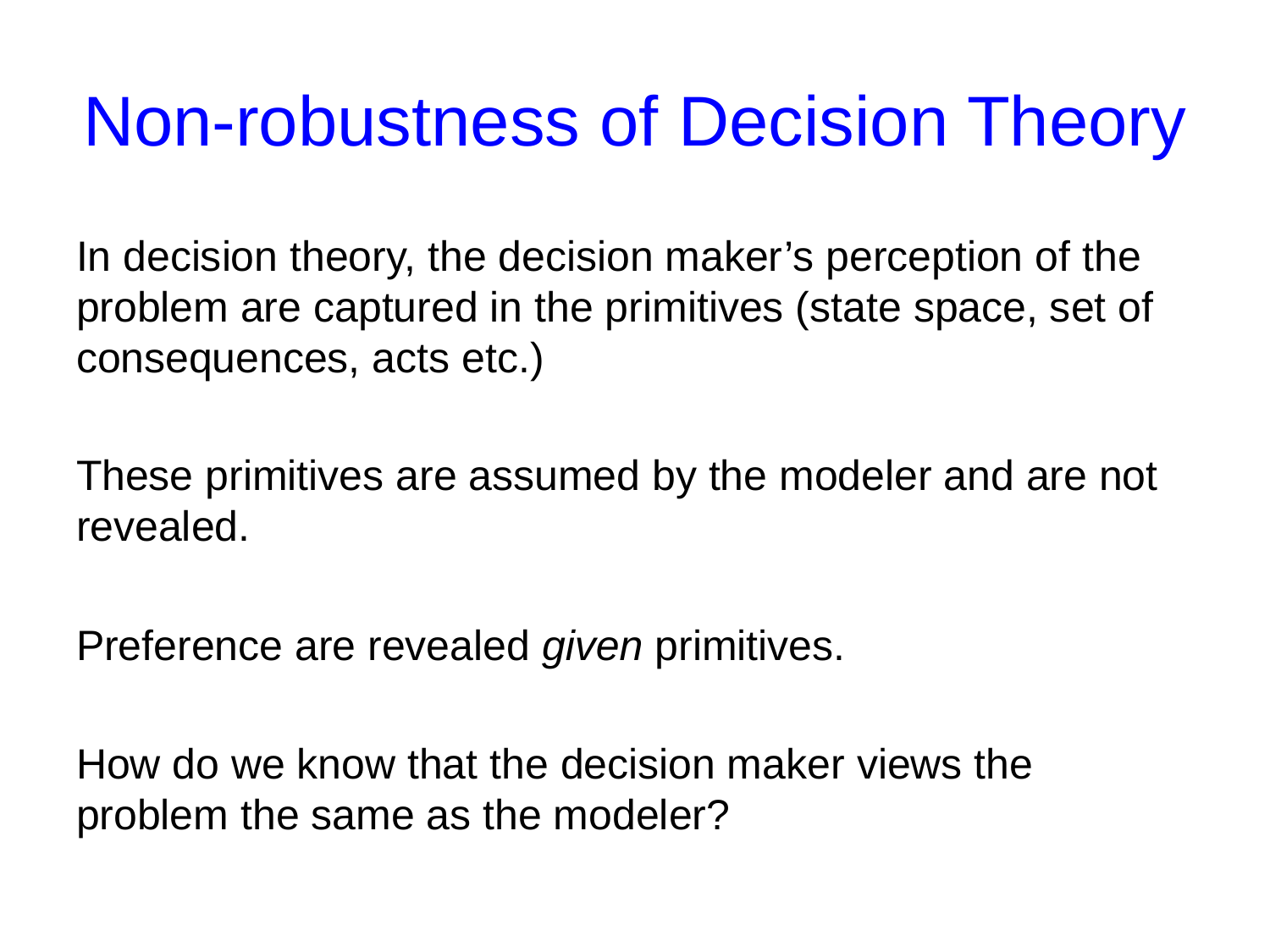

# Non-robustness of Decision Theory
In decision theory, the decision maker’s perception of the problem are captured in the primitives (state space, set of consequences, acts etc.)

These primitives are assumed by the modeler and are not revealed.

Preference are revealed given primitives.

How do we know that the decision maker views the problem the same as the modeler?